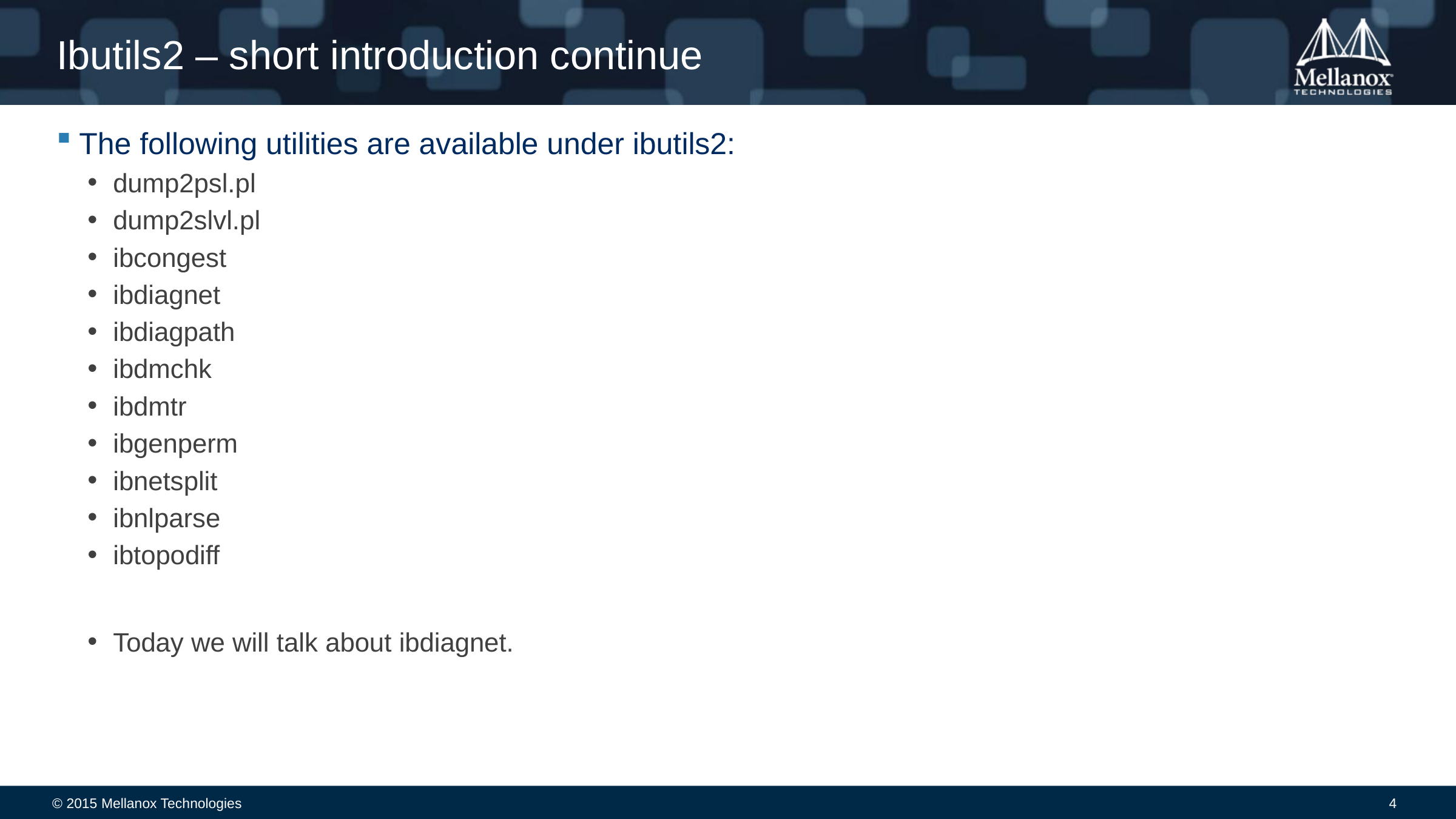

# Ibutils2 – short introduction continue
The following utilities are available under ibutils2:
dump2psl.pl
dump2slvl.pl
ibcongest
ibdiagnet
ibdiagpath
ibdmchk
ibdmtr
ibgenperm
ibnetsplit
ibnlparse
ibtopodiff

Today we will talk about ibdiagnet.